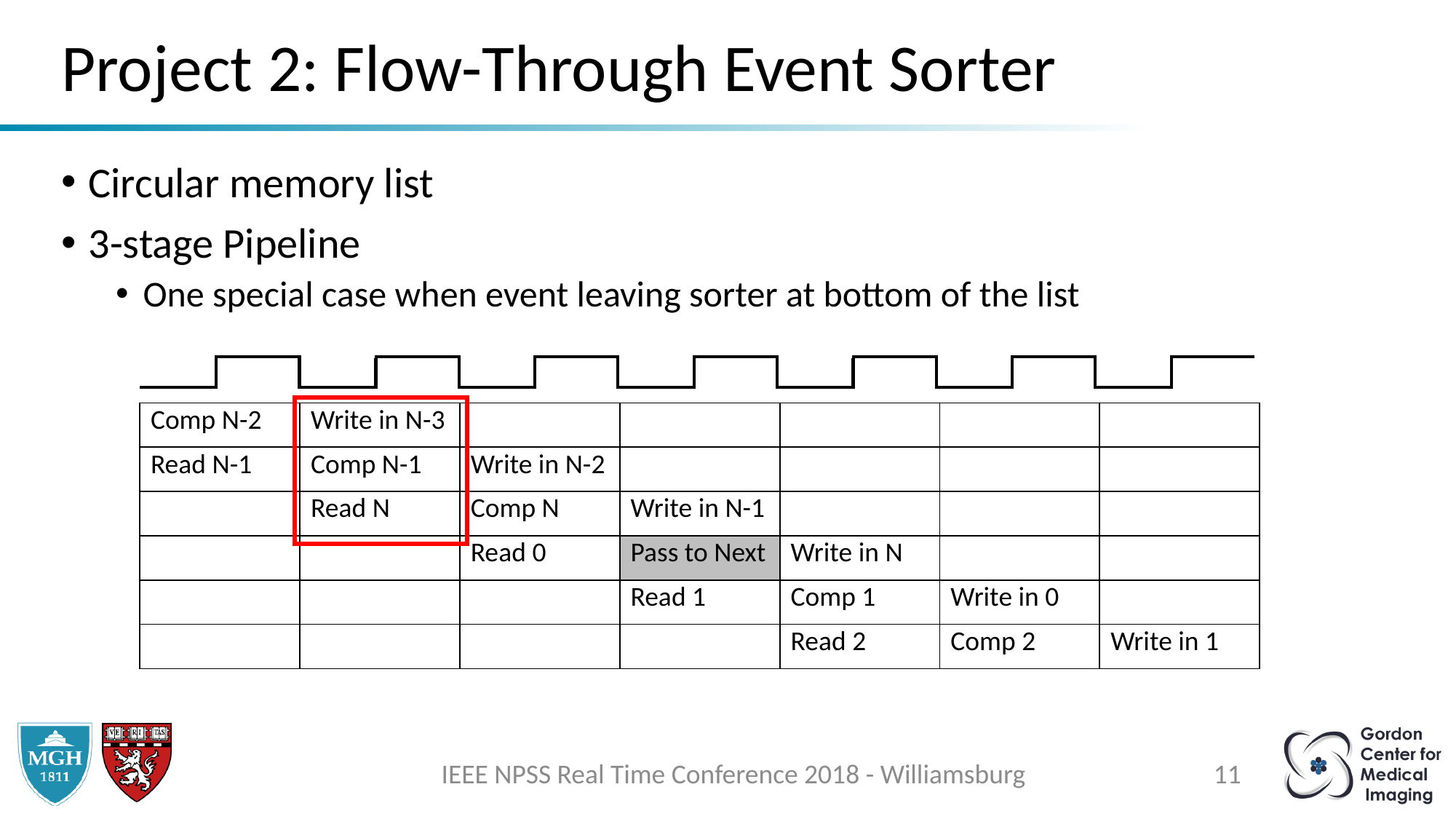

# Project 2: Flow-Through Event Sorter
Circular memory list
3-stage Pipeline
One special case when event leaving sorter at bottom of the list

| Comp N-2 | Write in N-3 |  |  |  |  |  |
| --- | --- | --- | --- | --- | --- | --- |
| Read N-1 | Comp N-1 | Write in N-2 |  |  |  |  |
|  | Read N | Comp N | Write in N-1 |  |  |  |
|  |  | Read 0 | Pass to Next | Write in N |  |  |
|  |  |  | Read 1 | Comp 1 | Write in 0 |  |
|  |  |  |  | Read 2 | Comp 2 | Write in 1 |
IEEE NPSS Real Time Conference 2018 - Williamsburg
11